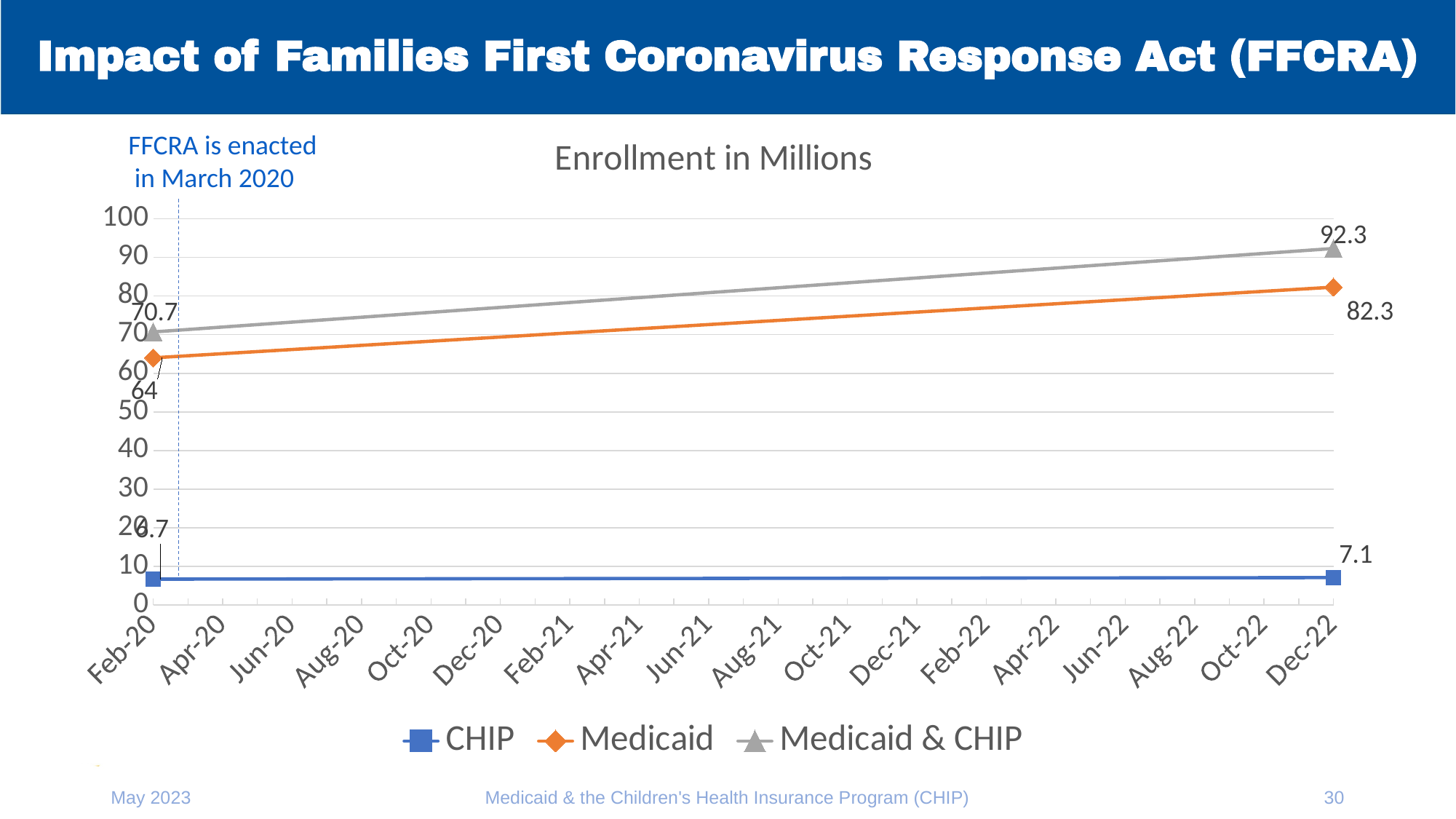

# Impact of Families First Coronavirus Response Act (FFCRA)

### Chart: Enrollment in Millions

| Category | CHIP | Medicaid | Medicaid & CHIP |
|---|---|---|---|
| 43862 | 6.7 | 64.0 | 70.7 |
| 44896 | 7.1 | 82.3 | 92.3 |
|  | None | None | None |
|  | None | None | None |
FFCRA is enacted
 in March 2020
May 2023
Medicaid & the Children's Health Insurance Program (CHIP)
30